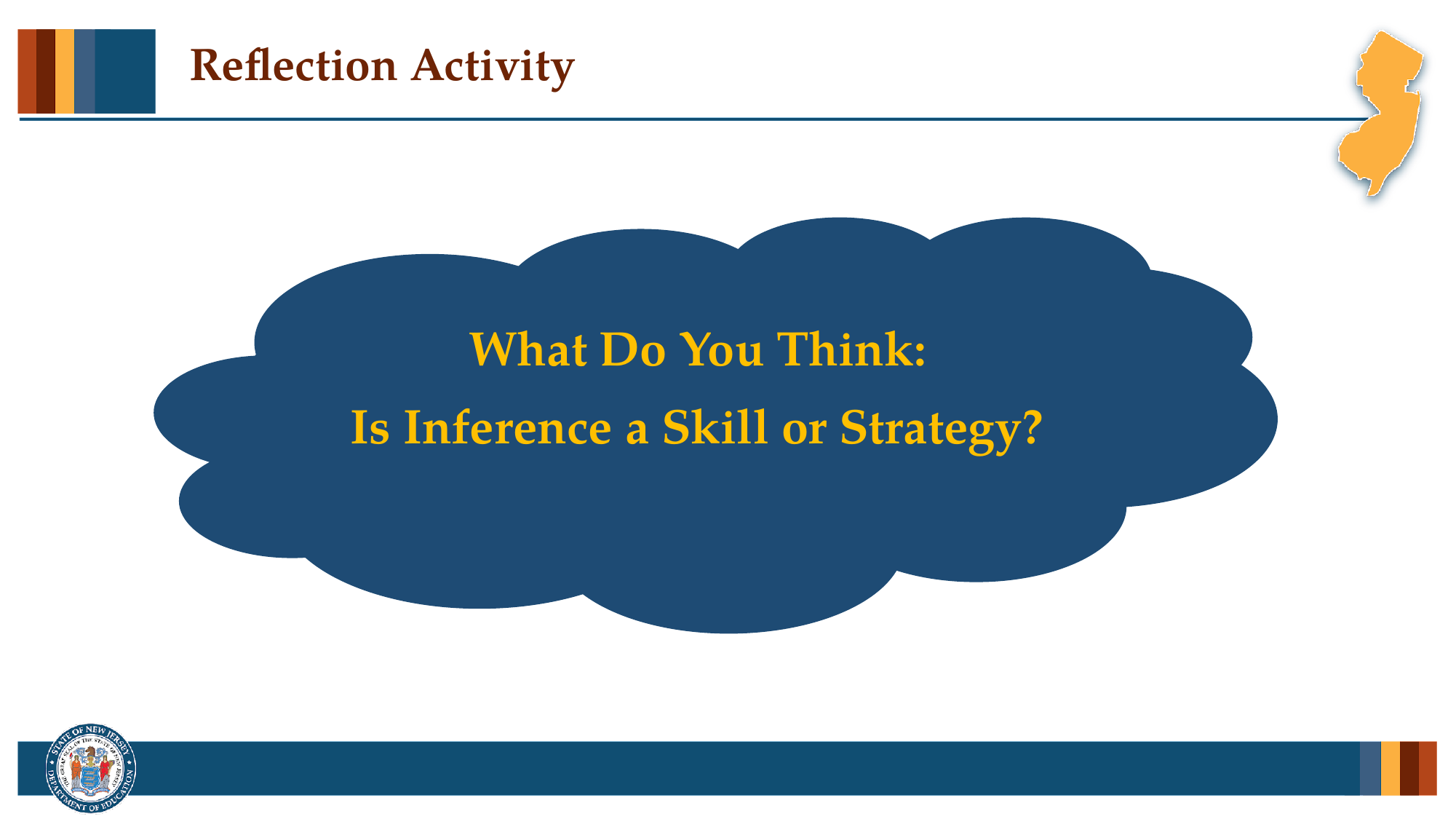

# Reflection Activity

What Do You Think:
Is Inference a Skill or Strategy?